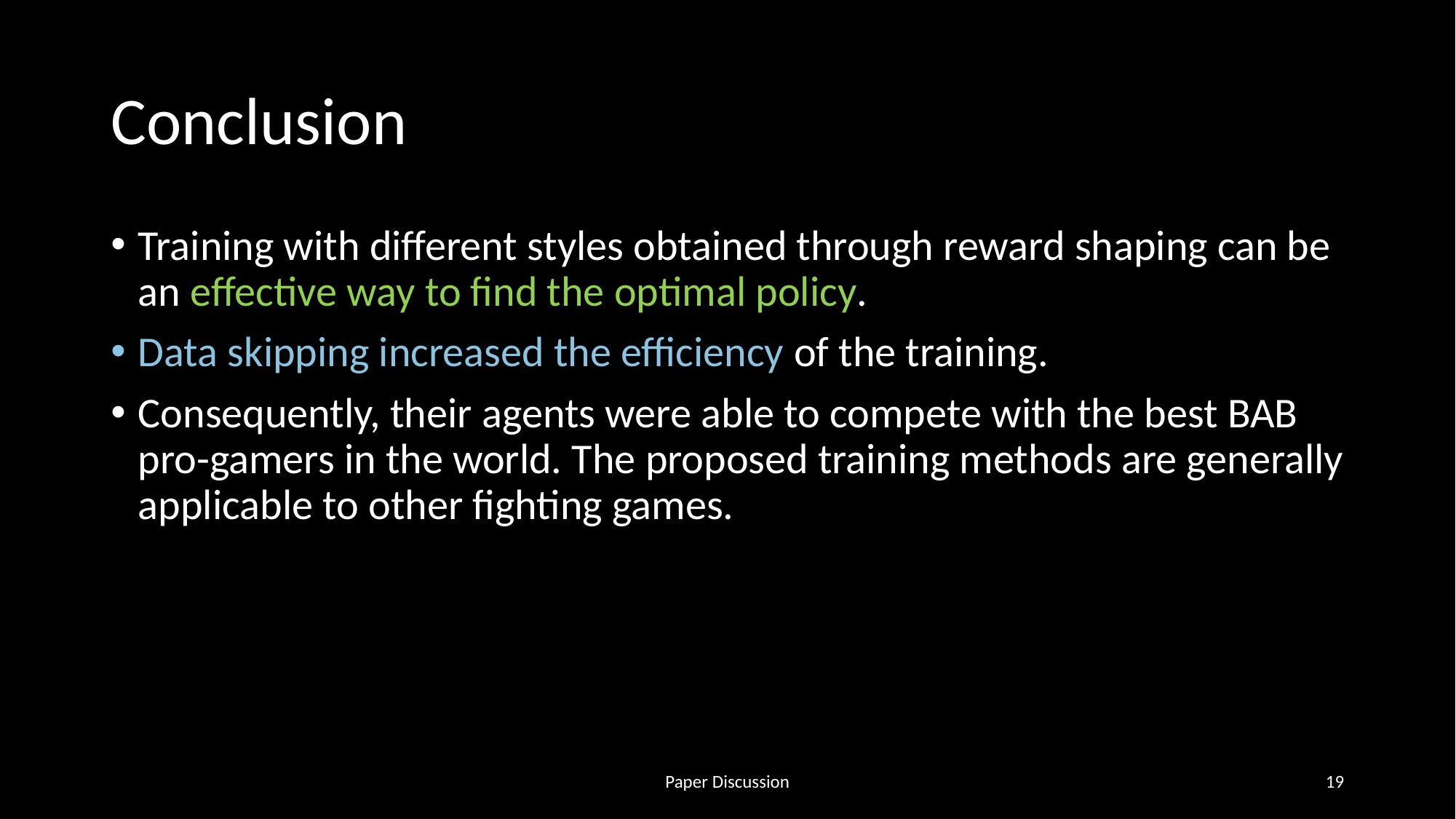

# Conclusion
Training with different styles obtained through reward shaping can be an effective way to find the optimal policy.
Data skipping increased the efficiency of the training.
Consequently, their agents were able to compete with the best BAB pro-gamers in the world. The proposed training methods are generally applicable to other fighting games.
Paper Discussion
19